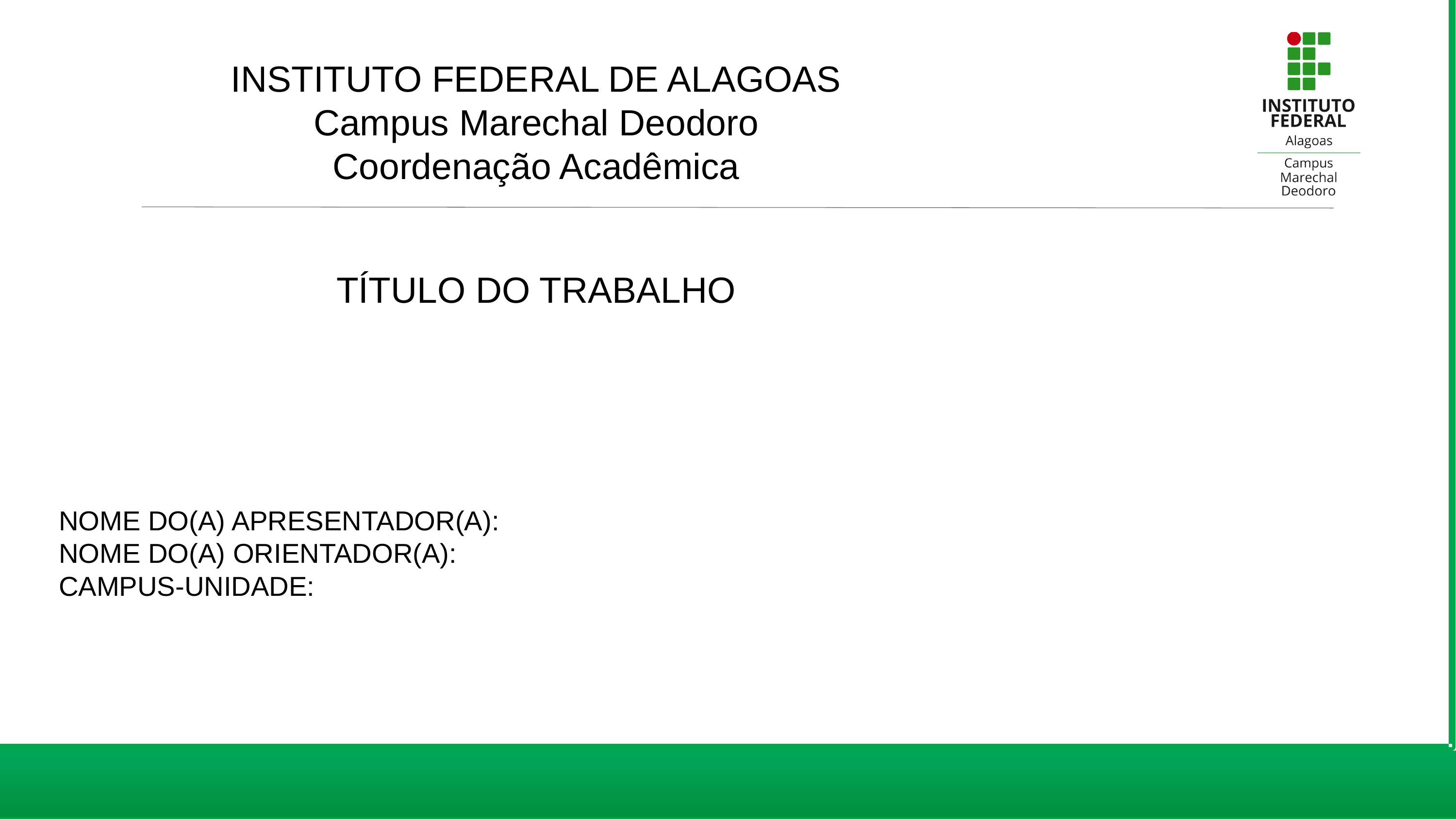

INSTITUTO FEDERAL DE ALAGOAS
Campus Marechal Deodoro
Coordenação Acadêmica

TÍTULO DO TRABALHO

NOME DO(A) APRESENTADOR(A):
NOME DO(A) ORIENTADOR(A):
CAMPUS-UNIDADE: